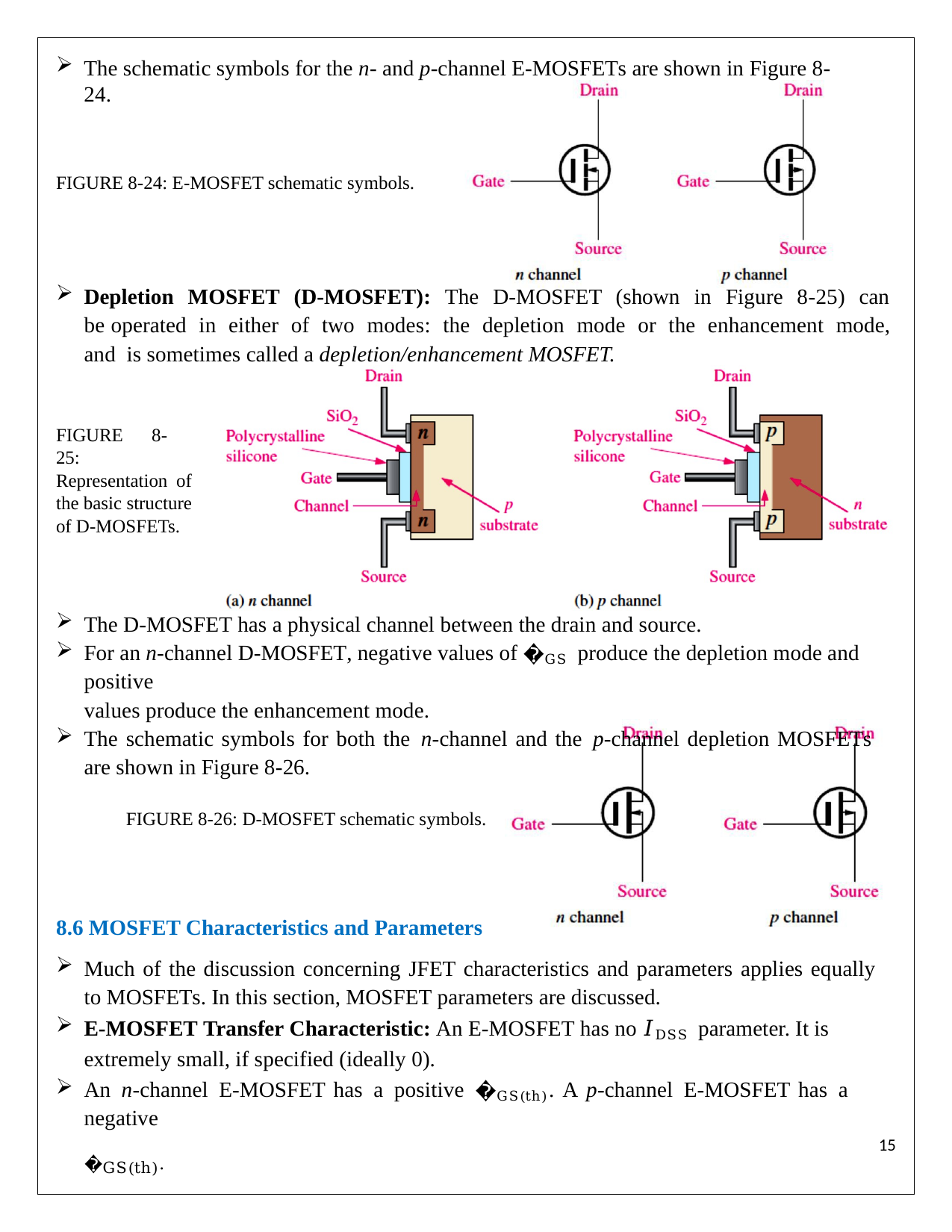

The schematic symbols for the n- and p-channel E-MOSFETs are shown in Figure 8-24.

FIGURE 8-24: E-MOSFET schematic symbols.
Depletion  MOSFET  (D-MOSFET):  The  D-MOSFET  (shown  in  Figure  8-25)  can  be operated  in  either  of  two  modes:  the  depletion  mode  or  the  enhancement  mode,  and  is sometimes called a depletion/enhancement MOSFET.

FIGURE 8-25:
Representation of the basic structure of D-MOSFETs.
The D-MOSFET has a physical channel between the drain and source.
For an n-channel D-MOSFET, negative values of �GS  produce the depletion mode and positive
values produce the enhancement mode.
The schematic symbols for both the  n-channel and the  p-channel depletion MOSFETs are shown in Figure 8-26.

FIGURE 8-26: D-MOSFET schematic symbols.
8.6 MOSFET Characteristics and Parameters

Much of the discussion concerning JFET characteristics and parameters applies equally to MOSFETs. In this section, MOSFET parameters are discussed.
E-MOSFET Transfer Characteristic: An E-MOSFET has no 𝐼DSS  parameter. It is extremely small, if specified (ideally 0).
An  n-channel  E-MOSFET has  a  positive  �GS(th). A p-channel  E-MOSFET has  a  negative

�GS(th).
15